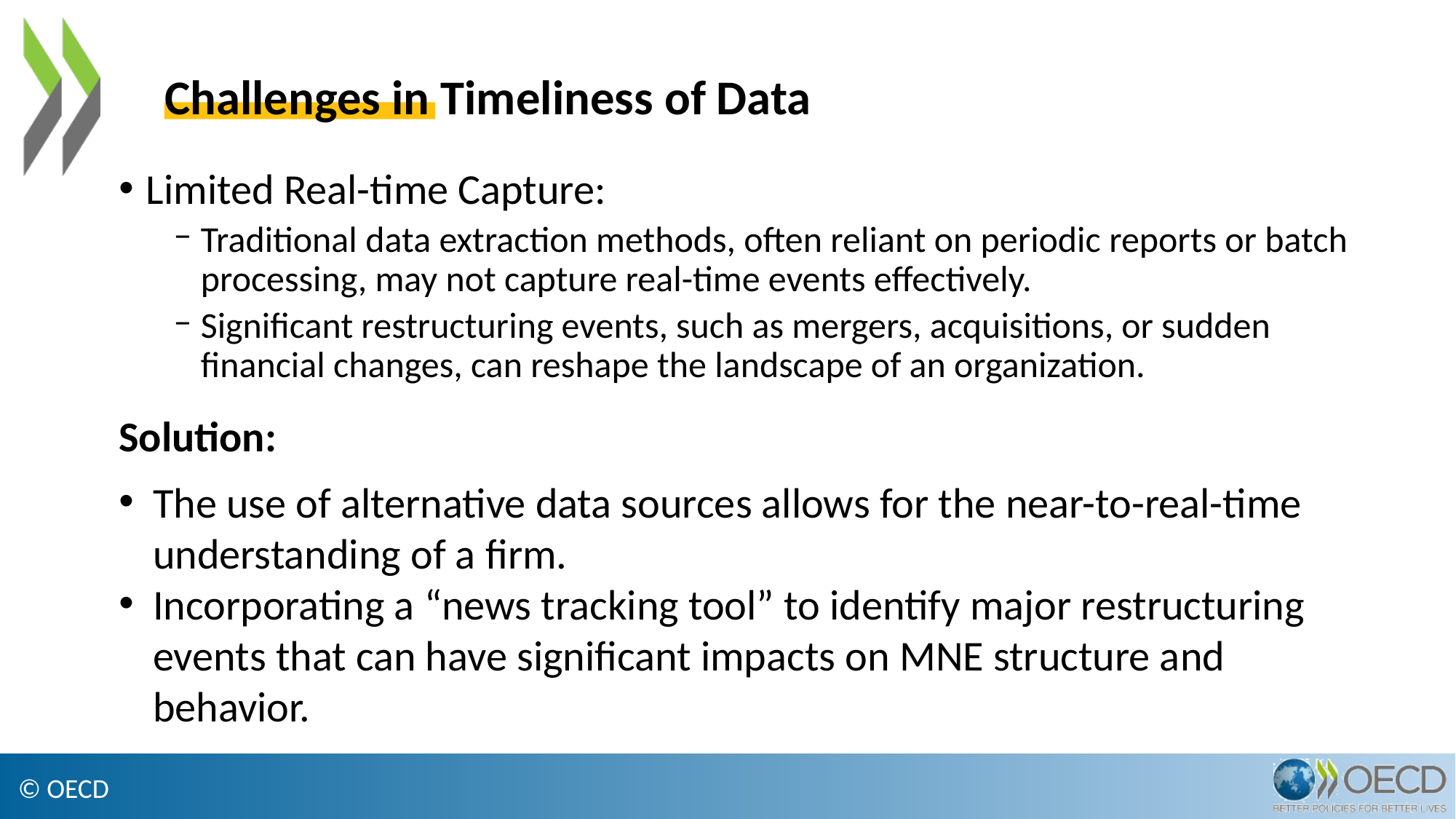

Challenges in Timeliness of Data
Limited Real-time Capture:
Traditional data extraction methods, often reliant on periodic reports or batch processing, may not capture real-time events effectively.
Significant restructuring events, such as mergers, acquisitions, or sudden financial changes, can reshape the landscape of an organization.
Solution:
The use of alternative data sources allows for the near-to-real-time understanding of a firm.
Incorporating a “news tracking tool” to identify major restructuring events that can have significant impacts on MNE structure and behavior.